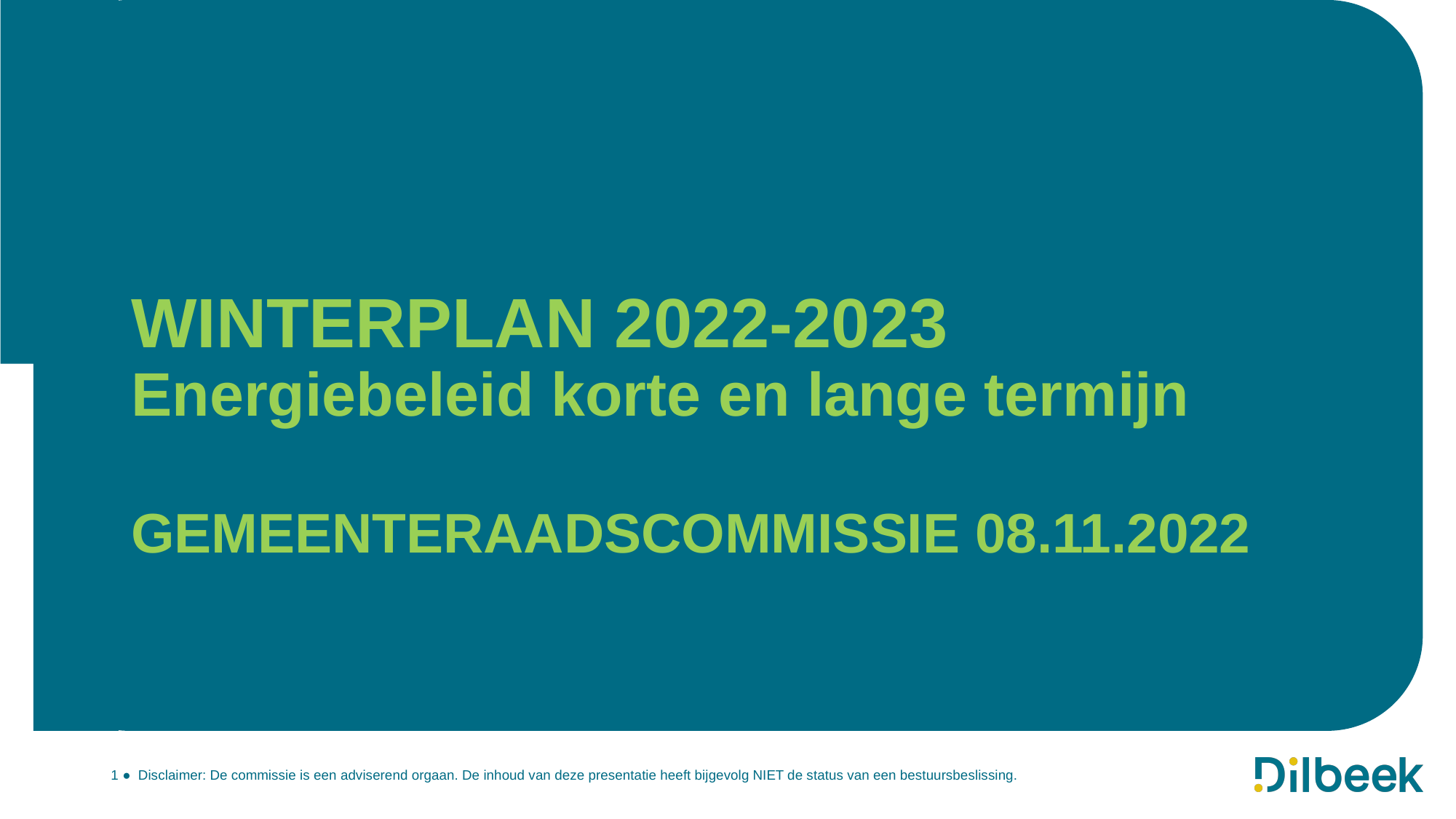

# WINTERPLAN 2022-2023 Energiebeleid korte en lange termijn GEMEENTERAADSCOMMISSIE 08.11.2022
1 ●  Disclaimer: De commissie is een adviserend orgaan. De inhoud van deze presentatie heeft bijgevolg NIET de status van een bestuursbeslissing.